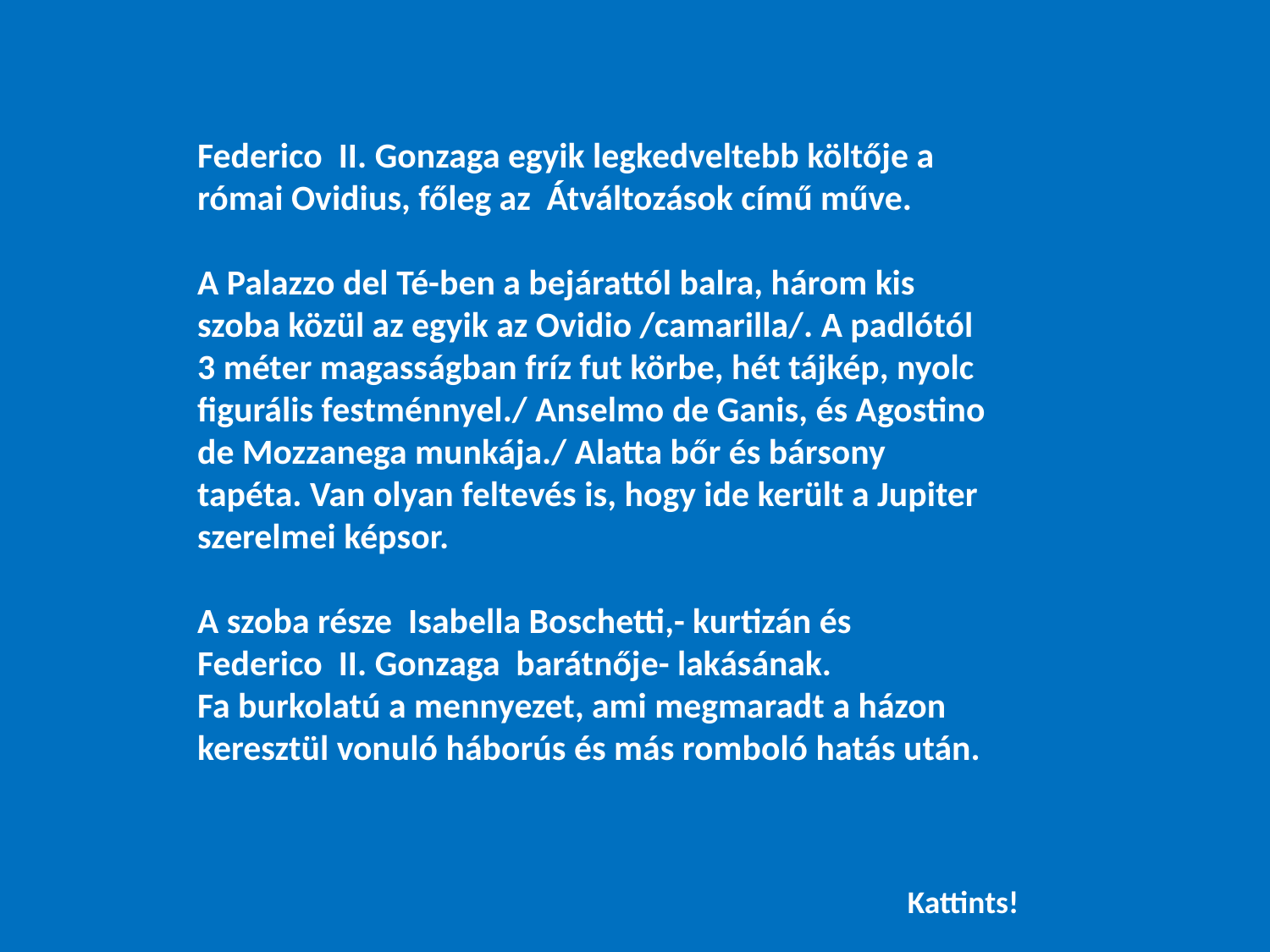

Federico  II. Gonzaga egyik legkedveltebb költője a római Ovidius, főleg az  Átváltozások című műve.

A Palazzo del Té-ben a bejárattól balra, három kis szoba közül az egyik az Ovidio /camarilla/. A padlótól 3 méter magasságban fríz fut körbe, hét tájkép, nyolc figurális festménnyel./ Anselmo de Ganis, és Agostino de Mozzanega munkája./ Alatta bőr és bársony tapéta. Van olyan feltevés is, hogy ide került a Jupiter szerelmei képsor.

A szoba része  Isabella Boschetti,- kurtizán és  Federico  II. Gonzaga  barátnője- lakásának.
Fa burkolatú a mennyezet, ami megmaradt a házon keresztül vonuló háborús és más romboló hatás után.

Kattints!